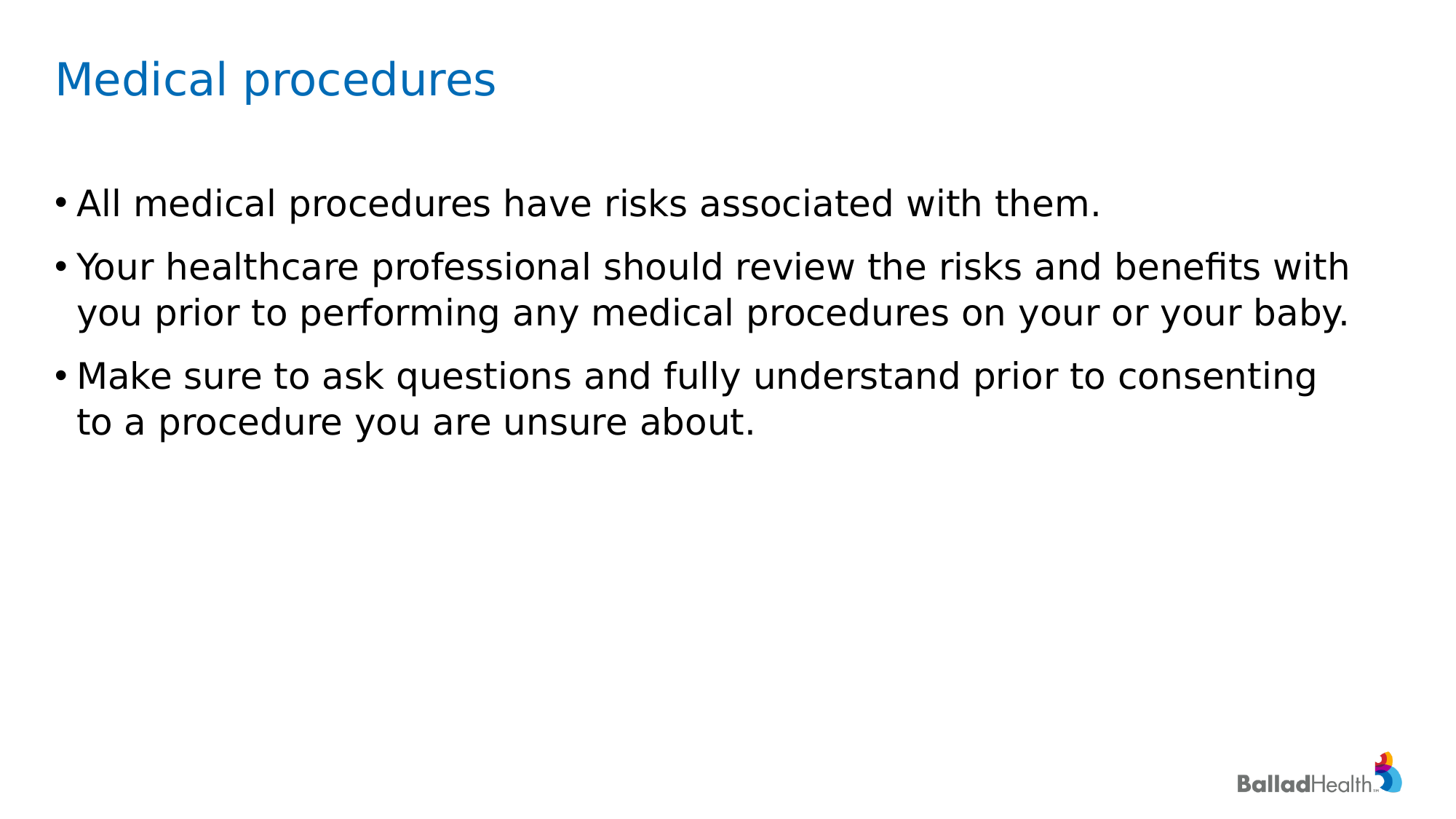

# Medical procedures
All medical procedures have risks associated with them.
Your healthcare professional should review the risks and benefits with you prior to performing any medical procedures on your or your baby.
Make sure to ask questions and fully understand prior to consenting to a procedure you are unsure about.